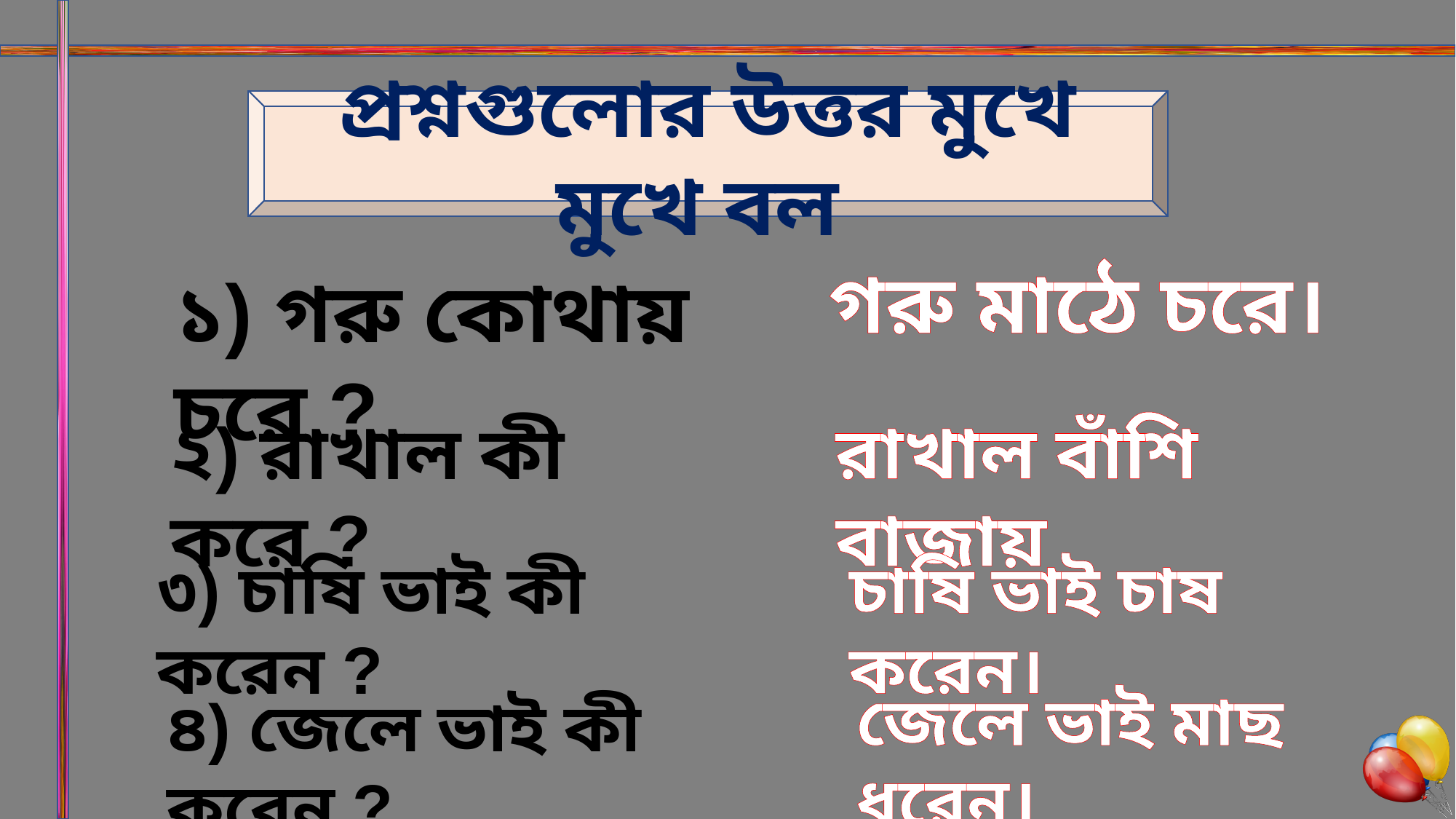

প্রশ্নগুলোর উত্তর মুখে মুখে বল

গরু মাঠে চরে।

১) গরু কোথায় চরে ?

রাখাল বাঁশি বাজায়
২) রাখাল কী করে ?
চাষি ভাই চাষ করেন।
৩) চাষি ভাই কী করেন ?

জেলে ভাই মাছ ধরেন।

৪) জেলে ভাই কী করেন ?